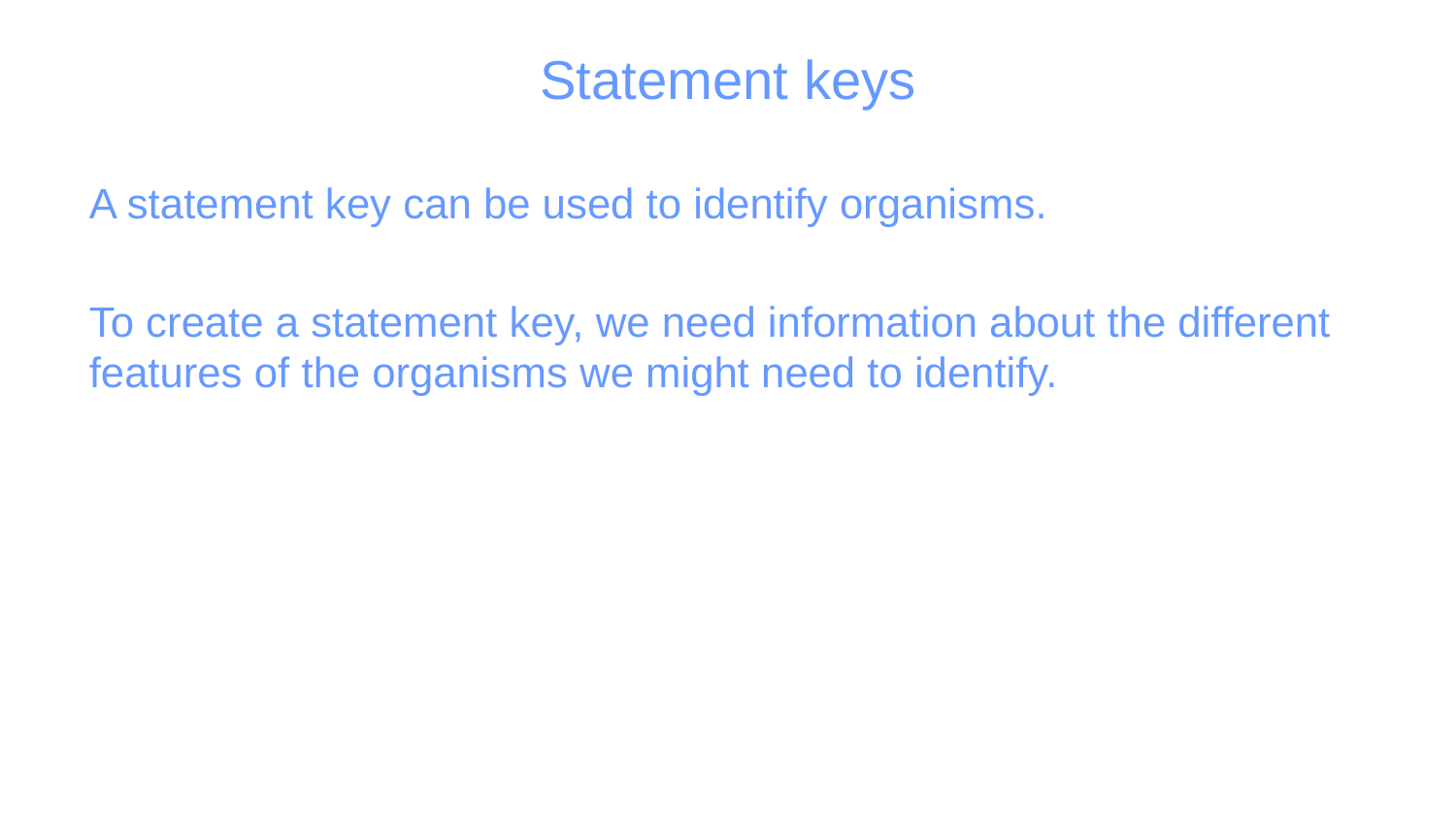

Statement keys
A statement key can be used to identify organisms.

To create a statement key, we need information about the different features of the organisms we might need to identify.
© Pearson Education Ltd 2014. Copying permitted for purchasing institution only.  This material is not copyright free.